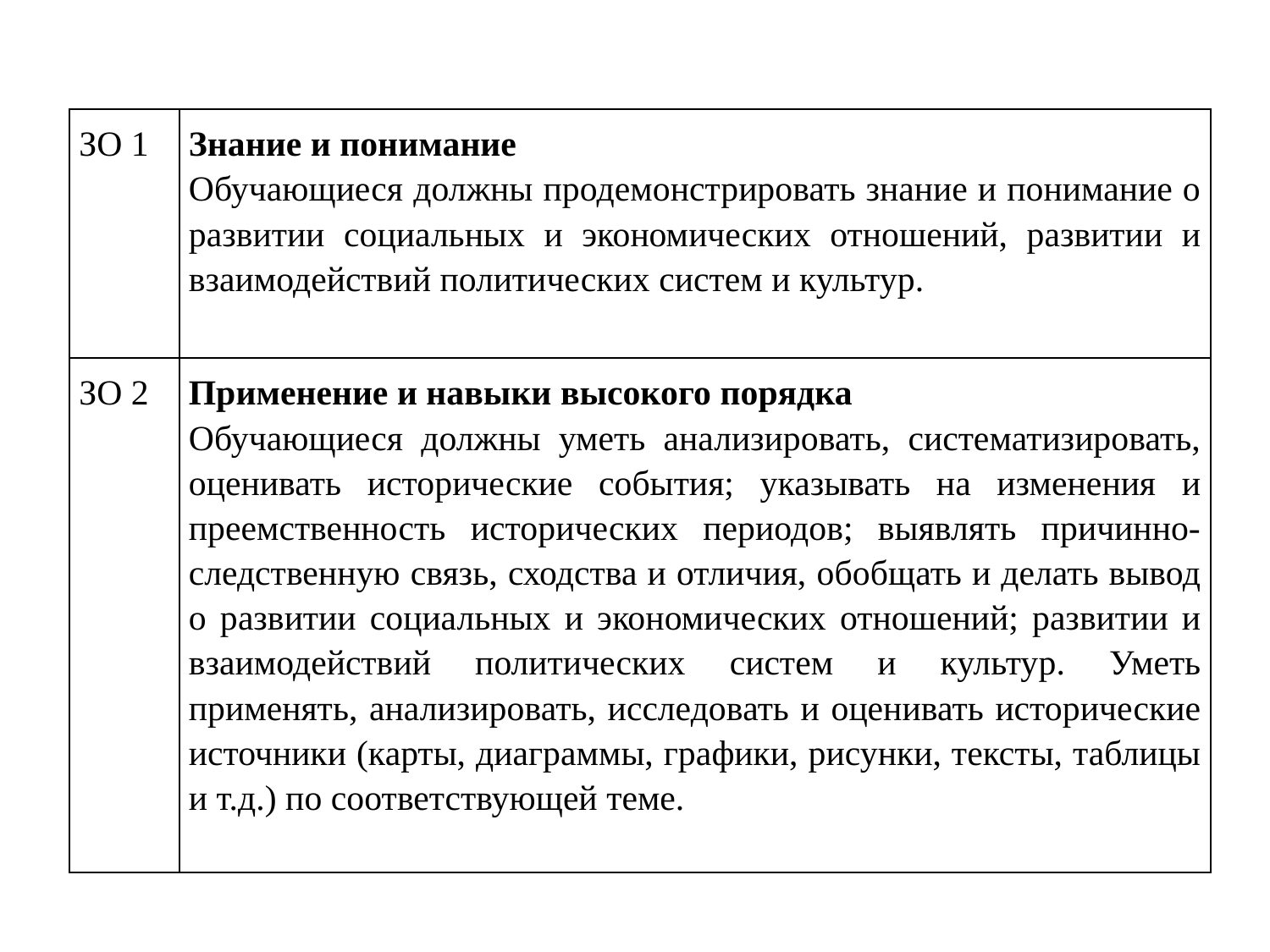

| ЗО 1 | Знание и понимание Обучающиеся должны продемонстрировать знание и понимание о развитии социальных и экономических отношений, развитии и взаимодействий политических систем и культур. |
| --- | --- |
| ЗО 2 | Применение и навыки высокого порядка Обучающиеся должны уметь анализировать, систематизировать, оценивать исторические события; указывать на изменения и преемственность исторических периодов; выявлять причинно-следственную связь, сходства и отличия, обобщать и делать вывод о развитии социальных и экономических отношений; развитии и взаимодействий политических систем и культур. Уметь применять, анализировать, исследовать и оценивать исторические источники (карты, диаграммы, графики, рисунки, тексты, таблицы и т.д.) по соответствующей теме. |